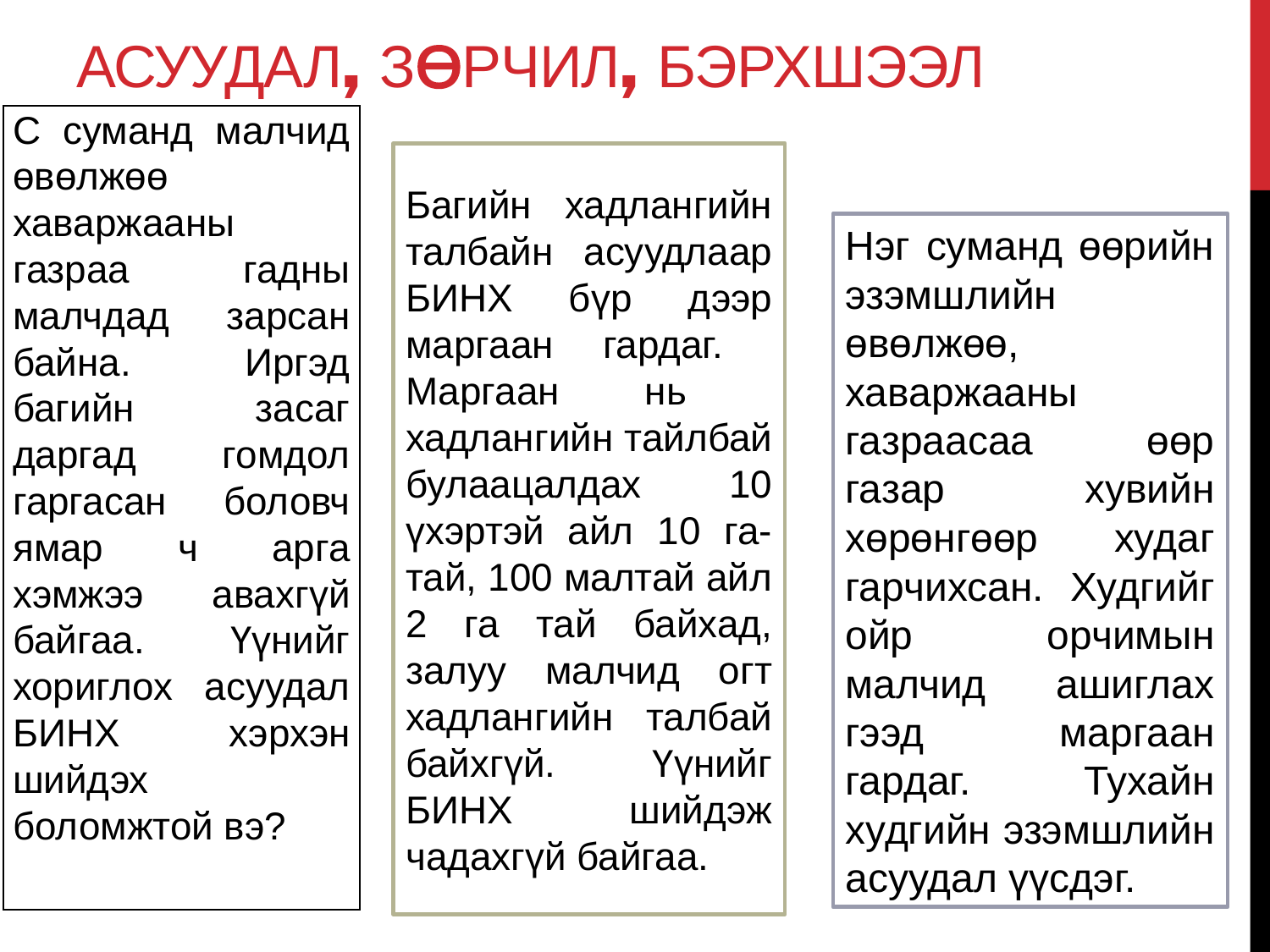

# Асуудал, зөрчил, бэрхшээл
| С суманд малчид өвөлжөө хаваржааны газраа гадны малчдад зарсан байна. Иргэд багийн засаг даргад гомдол гаргасан боловч ямар ч арга хэмжээ авахгүй байгаа. Үүнийг хориглох асуудал БИНХ хэрхэн шийдэх боломжтой вэ? |
| --- |
Багийн хадлангийн талбайн асуудлаар БИНХ бүр дээр маргаан гардаг.  Маргаан нь  хадлангийн тайлбай булаацалдах 10 үхэртэй айл 10 га-тай, 100 малтай айл 2 га тай байхад, залуу малчид огт хадлангийн талбай байхгүй. Үүнийг БИНХ шийдэж чадахгүй байгаа.
Нэг суманд өөрийн эзэмшлийн өвөлжөө, хаваржааны газраасаа өөр газар хувийн хөрөнгөөр худаг гарчихсан. Худгийг ойр орчимын малчид ашиглах гээд маргаан гардаг.  Тухайн худгийн эзэмшлийн асуудал үүсдэг.